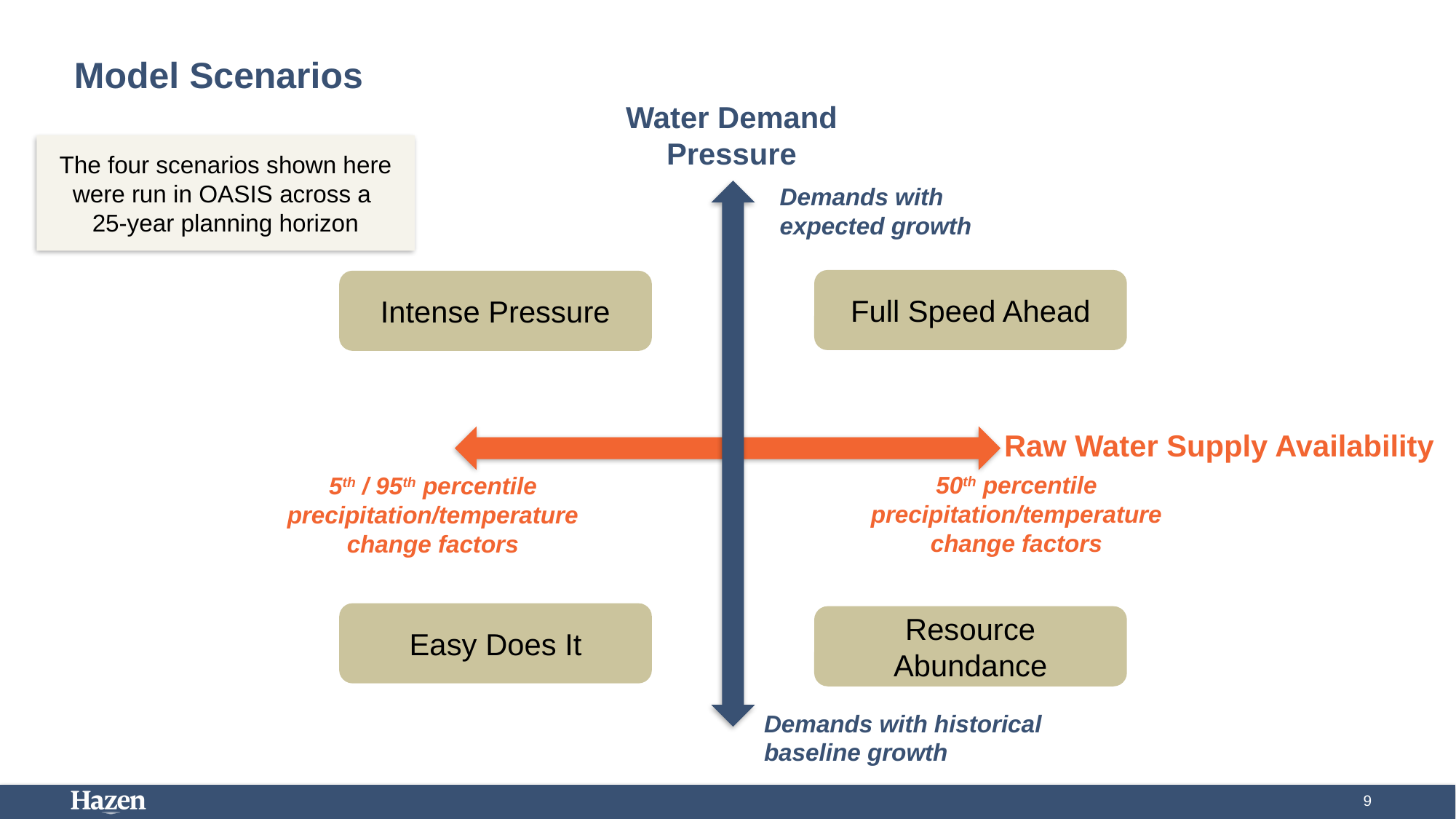

# Model Scenarios
Water Demand Pressure
The four scenarios shown here were run in OASIS across a
25-year planning horizon
Demands with expected growth
Full Speed Ahead
Intense Pressure
Raw Water Supply Availability

50th percentile precipitation/temperature change factors
5th / 95th percentile precipitation/temperature change factors
Easy Does It
Resource Abundance
Demands with historical baseline growth
9